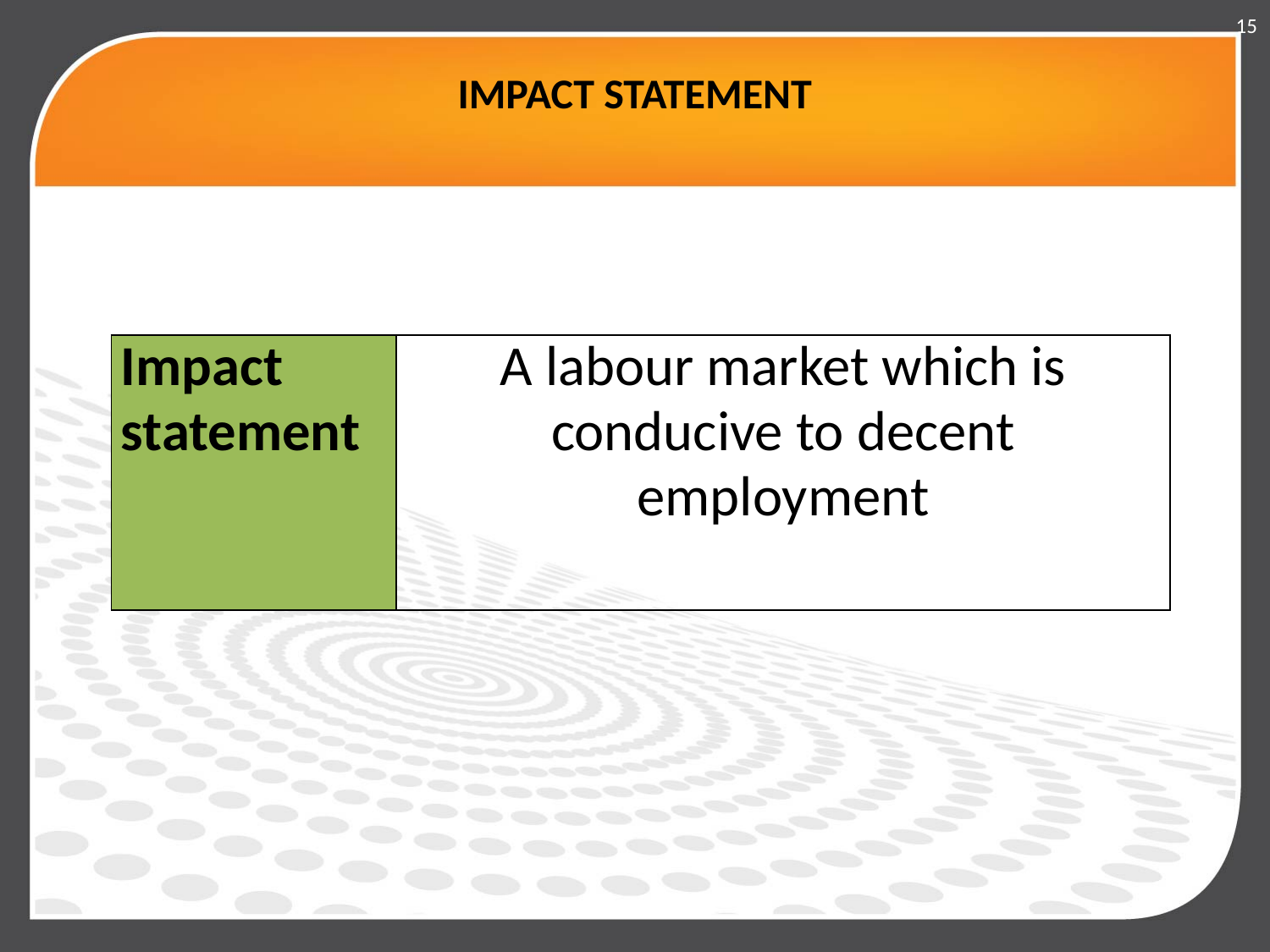

15
# IMPACT STATEMENT
| Impact statement | A labour market which is conducive to decent employment |
| --- | --- |